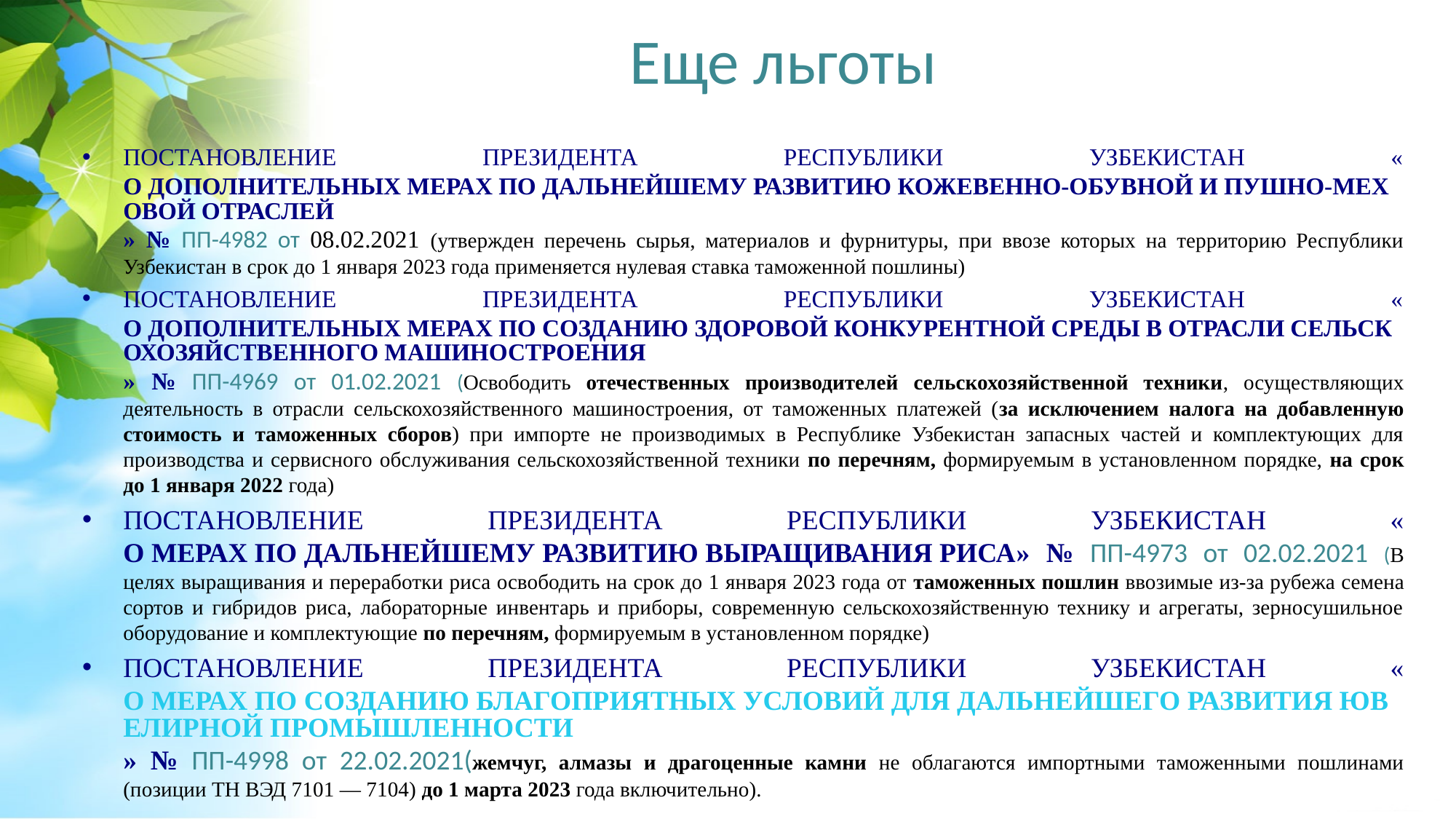

# Еще льготы

ПОСТАНОВЛЕНИЕ ПРЕЗИДЕНТА РЕСПУБЛИКИ УЗБЕКИСТАН «О ДОПОЛНИТЕЛЬНЫХ МЕРАХ ПО ДАЛЬНЕЙШЕМУ РАЗВИТИЮ КОЖЕВЕННО-ОБУВНОЙ И ПУШНО-МЕХОВОЙ ОТРАСЛЕЙ» № ПП-4982 от 08.02.2021 (утвержден перечень сырья, материалов и фурнитуры, при ввозе которых на территорию Республики Узбекистан в срок до 1 января 2023 года применяется нулевая ставка таможенной пошлины)
ПОСТАНОВЛЕНИЕ ПРЕЗИДЕНТА РЕСПУБЛИКИ УЗБЕКИСТАН «О ДОПОЛНИТЕЛЬНЫХ МЕРАХ ПО СОЗДАНИЮ ЗДОРОВОЙ КОНКУРЕНТНОЙ СРЕДЫ В ОТРАСЛИ СЕЛЬСКОХОЗЯЙСТВЕННОГО МАШИНОСТРОЕНИЯ» № ПП-4969 от 01.02.2021 (Освободить отечественных производителей сельскохозяйственной техники, осуществляющих деятельность в отрасли сельскохозяйственного машиностроения, от таможенных платежей (за исключением налога на добавленную стоимость и таможенных сборов) при импорте не производимых в Республике Узбекистан запасных частей и комплектующих для производства и сервисного обслуживания сельскохозяйственной техники по перечням, формируемым в установленном порядке, на срок до 1 января 2022 года)
ПОСТАНОВЛЕНИЕ ПРЕЗИДЕНТА РЕСПУБЛИКИ УЗБЕКИСТАН «О МЕРАХ ПО ДАЛЬНЕЙШЕМУ РАЗВИТИЮ ВЫРАЩИВАНИЯ РИСА» № ПП-4973 от 02.02.2021 (В целях выращивания и переработки риса освободить на срок до 1 января 2023 года от таможенных пошлин ввозимые из-за рубежа семена сортов и гибридов риса, лабораторные инвентарь и приборы, современную сельскохозяйственную технику и агрегаты, зерносушильное оборудование и комплектующие по перечням, формируемым в установленном порядке)
ПОСТАНОВЛЕНИЕ ПРЕЗИДЕНТА РЕСПУБЛИКИ УЗБЕКИСТАН «О МЕРАХ ПО СОЗДАНИЮ БЛАГОПРИЯТНЫХ УСЛОВИЙ ДЛЯ ДАЛЬНЕЙШЕГО РАЗВИТИЯ ЮВЕЛИРНОЙ ПРОМЫШЛЕННОСТИ» № ПП-4998 от 22.02.2021(жемчуг, алмазы и драгоценные камни не облагаются импортными таможенными пошлинами (позиции ТН ВЭД 7101 — 7104) до 1 марта 2023 года включительно).